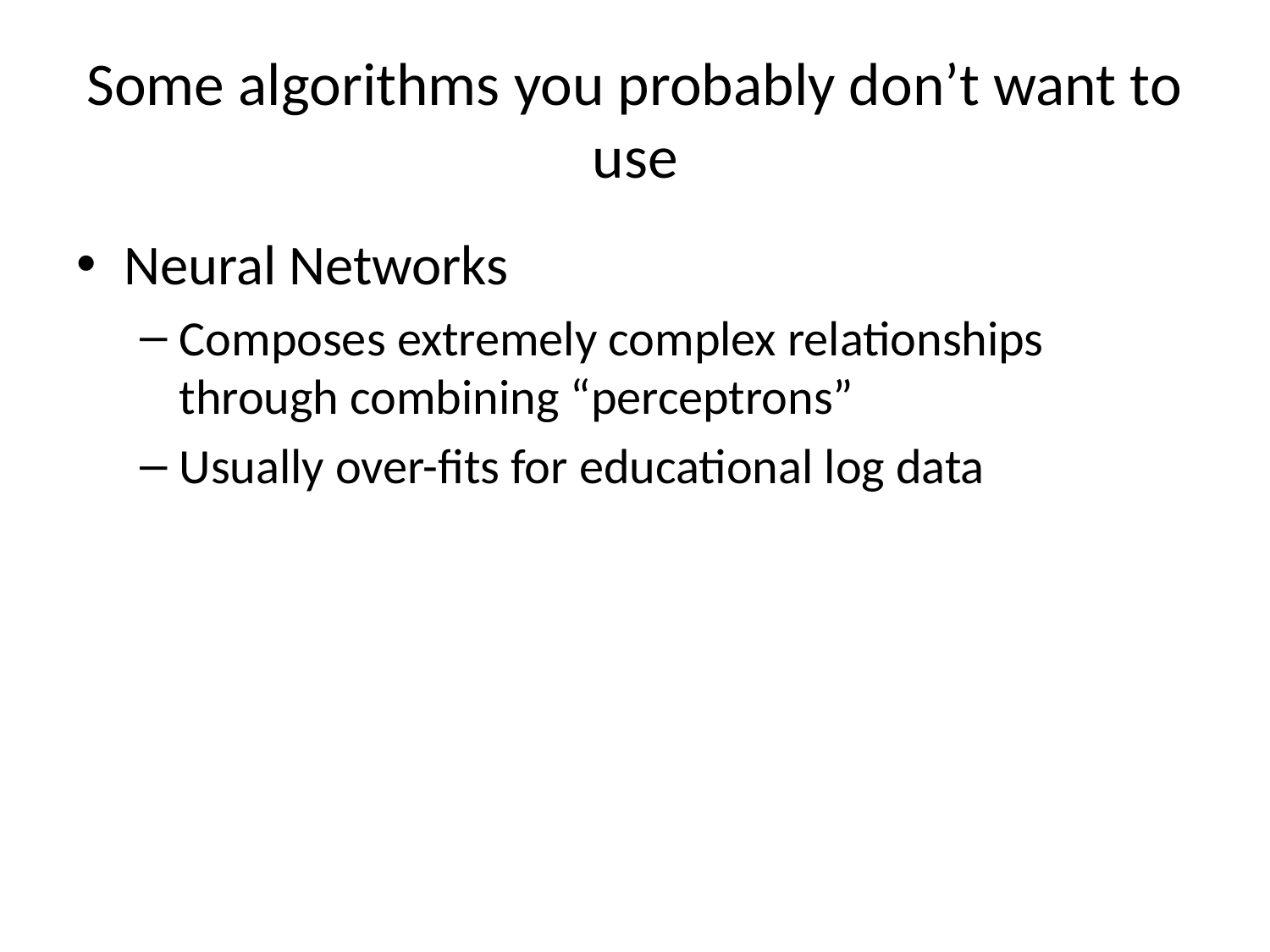

# Some algorithms you probably don’t want to use
Neural Networks
Composes extremely complex relationships through combining “perceptrons”
Usually over-fits for educational log data